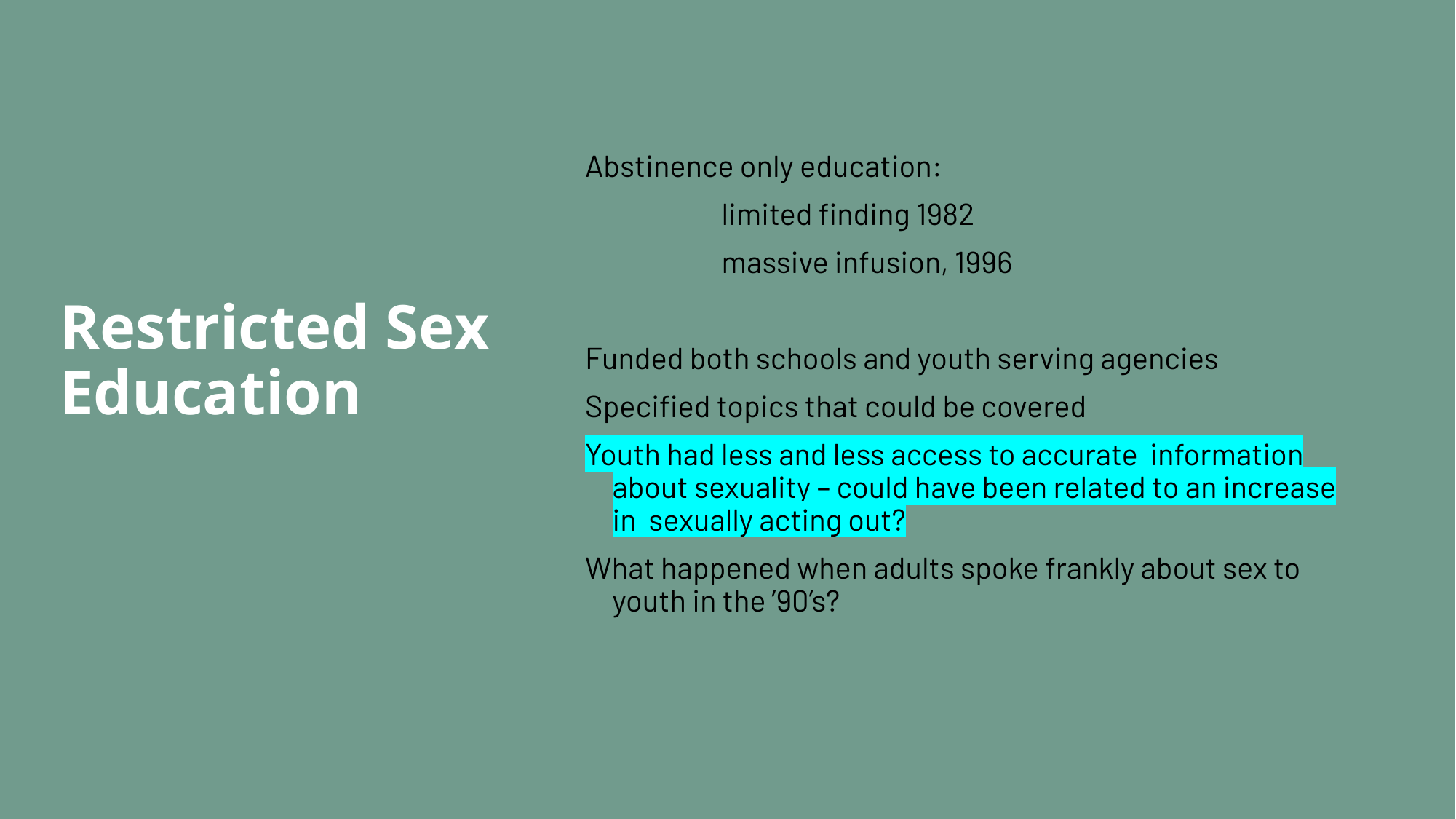

Abstinence only education:
		limited finding 1982
		massive infusion, 1996

Funded both schools and youth serving agencies
Specified topics that could be covered
Youth had less and less access to accurate  information about sexuality – could have been related to an increase in  sexually acting out?
What happened when adults spoke frankly about sex to youth in the ’90’s?

# Restricted Sex Education